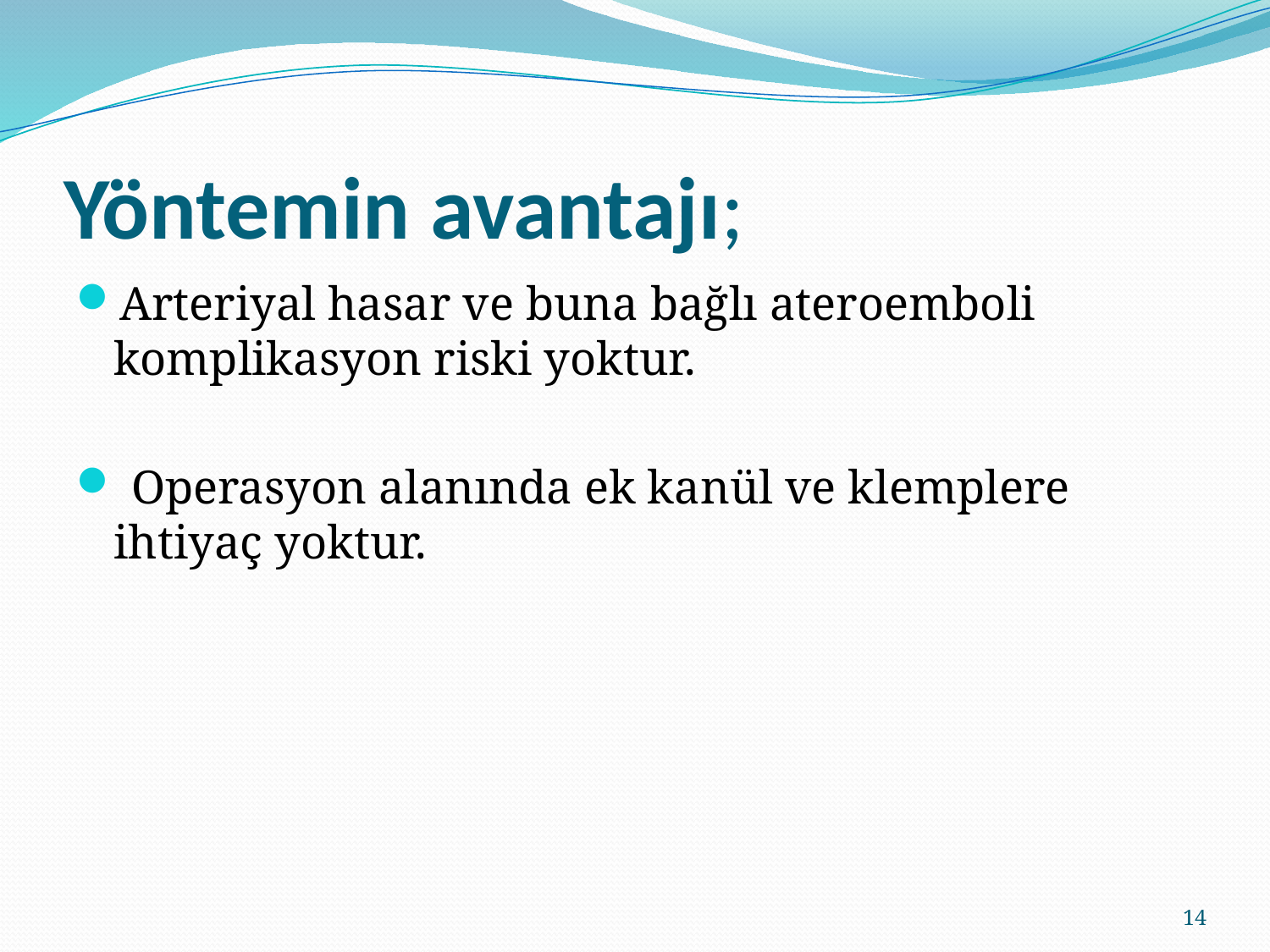

# Yöntemin avantajı;
Arteriyal hasar ve buna bağlı ateroemboli komplikasyon riski yoktur.

 Operasyon alanında ek kanül ve klemplere ihtiyaç yoktur.
14